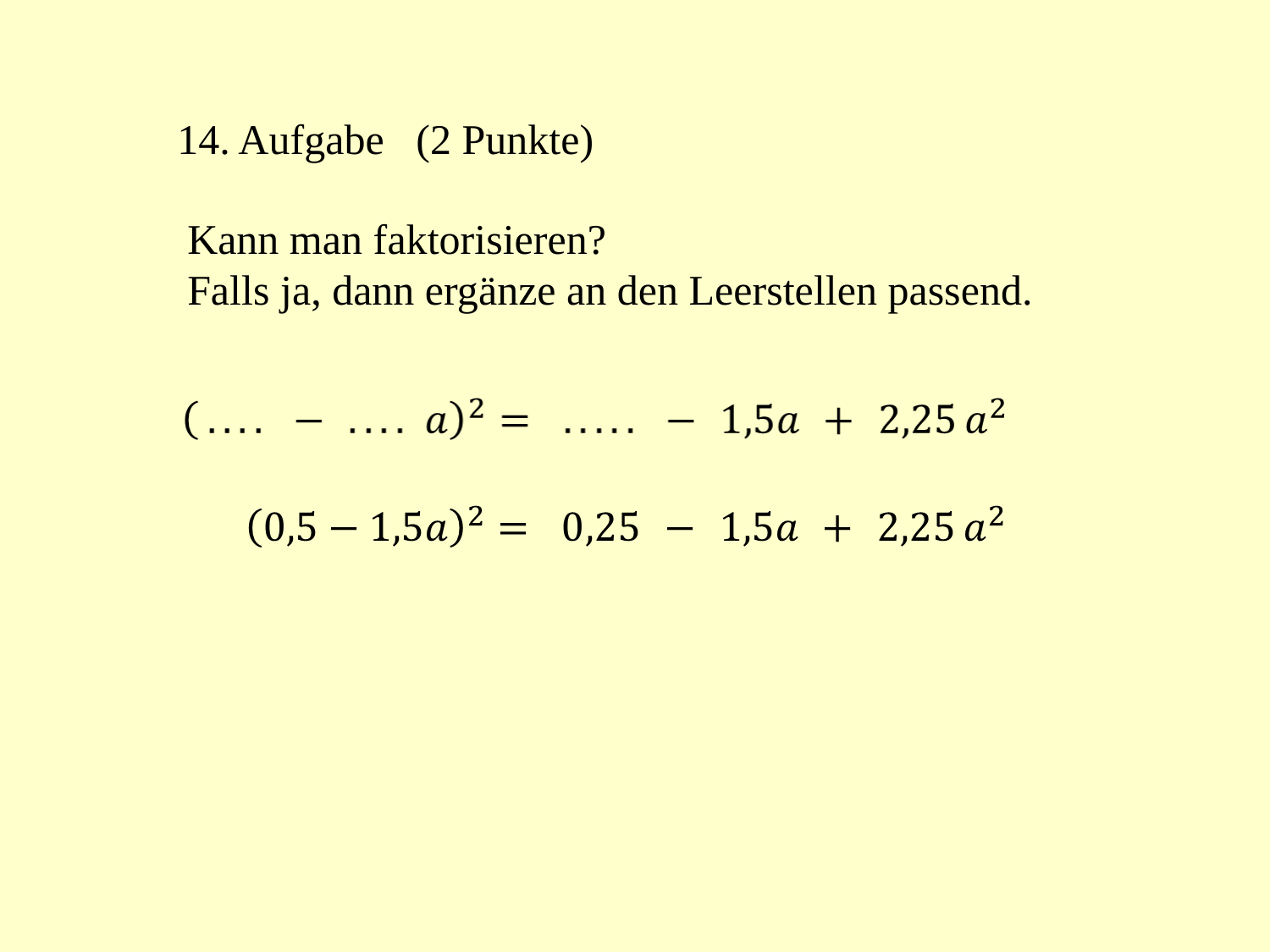

14. Aufgabe   (2 Punkte)
Kann man faktorisieren?
Falls ja, dann ergänze an den Leerstellen passend.